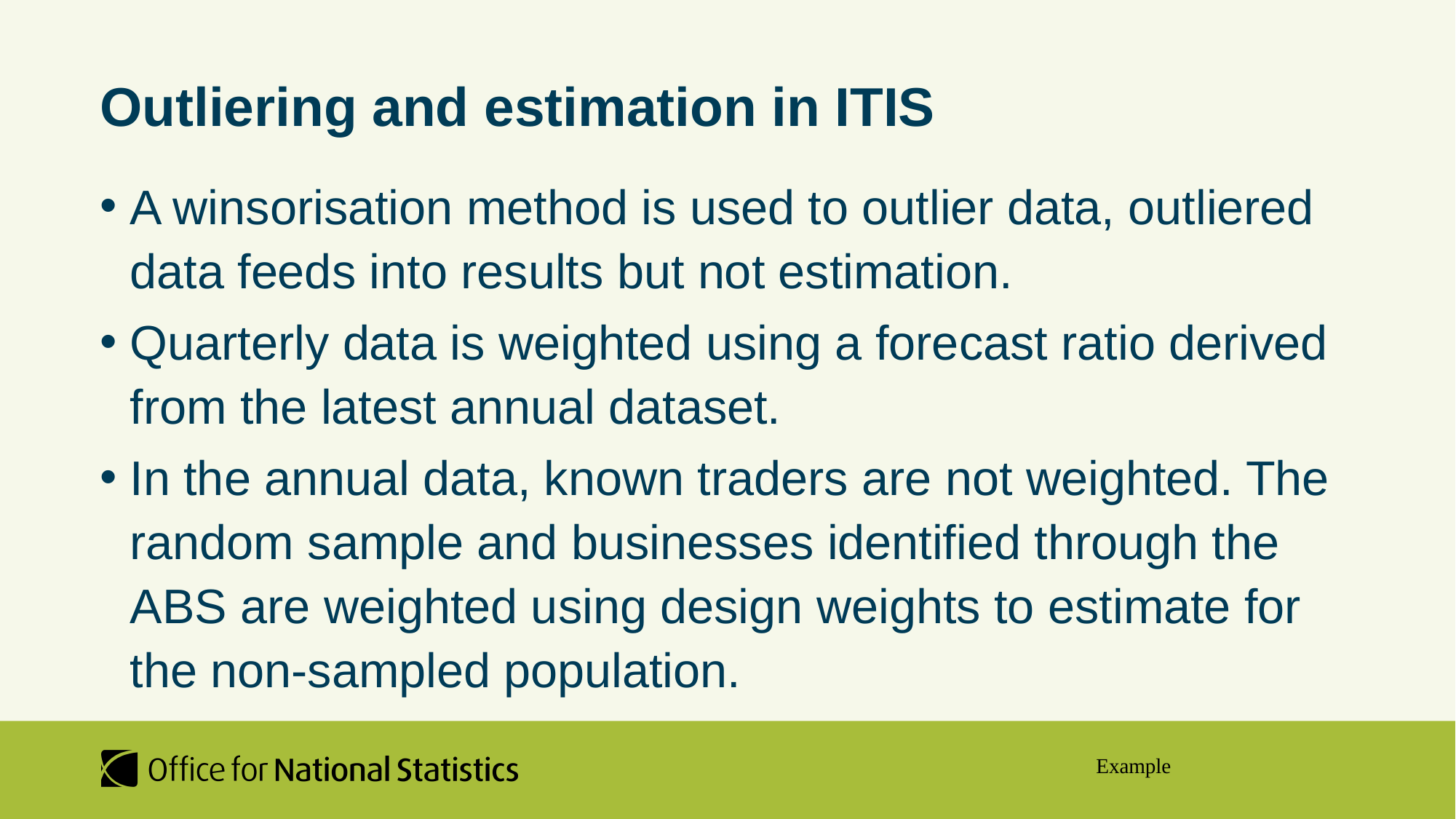

# Outliering and estimation in ITIS
A winsorisation method is used to outlier data, outliered data feeds into results but not estimation.
Quarterly data is weighted using a forecast ratio derived from the latest annual dataset.
In the annual data, known traders are not weighted. The random sample and businesses identified through the ABS are weighted using design weights to estimate for the non-sampled population.
Example